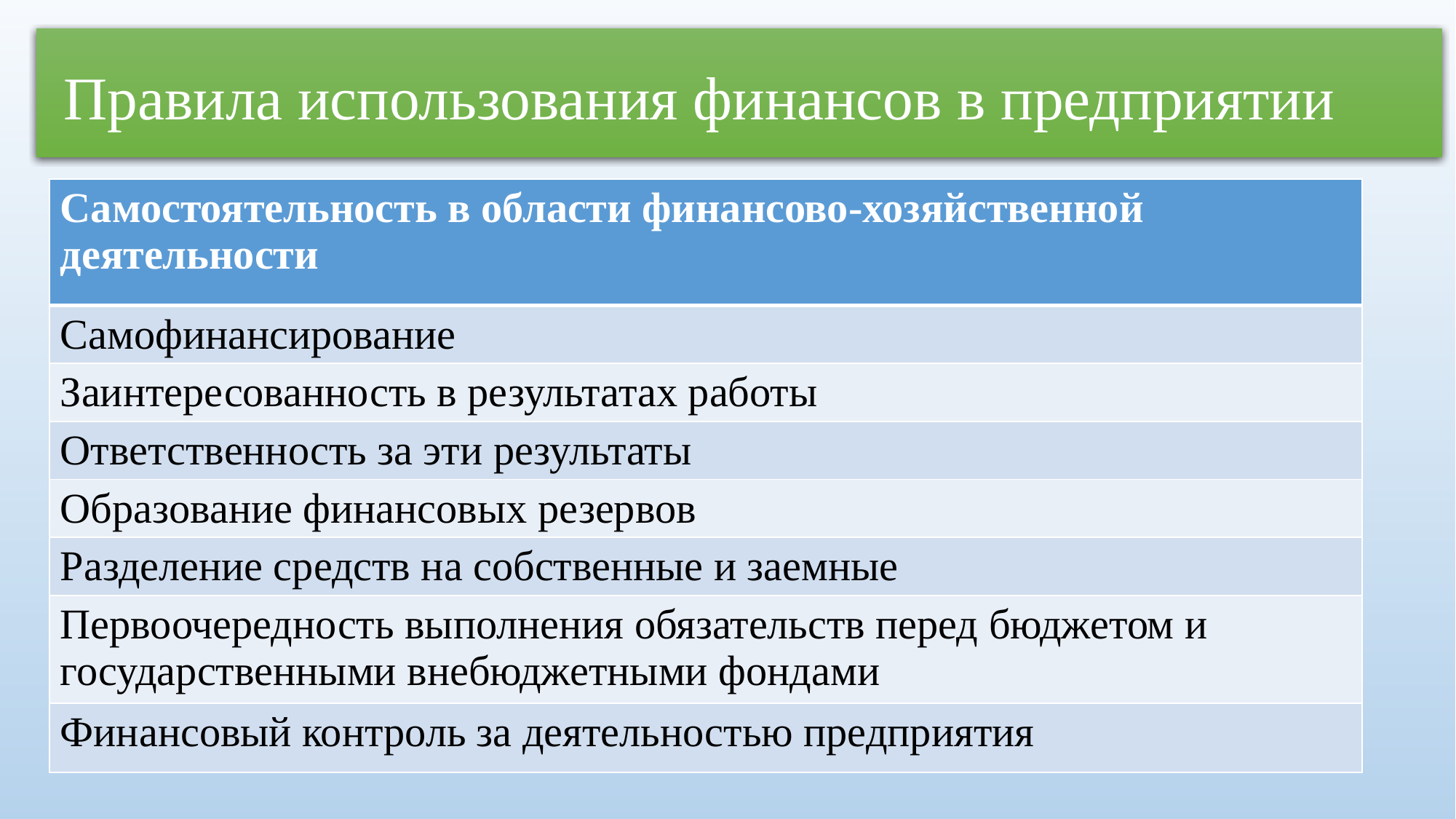

# Правила использования финансов в предприятии
| Самостоятельность в области финансово-хозяйственной деятельности |
| --- |
| Самофинансирование |
| Заинтересованность в результатах работы |
| Ответственность за эти результаты |
| Образование финансовых резервов |
| Разделение средств на собственные и заемные |
| Первоочередность выполнения обязательств перед бюджетом и государственными внебюджетными фондами |
| Финансовый контроль за деятельностью предприятия |